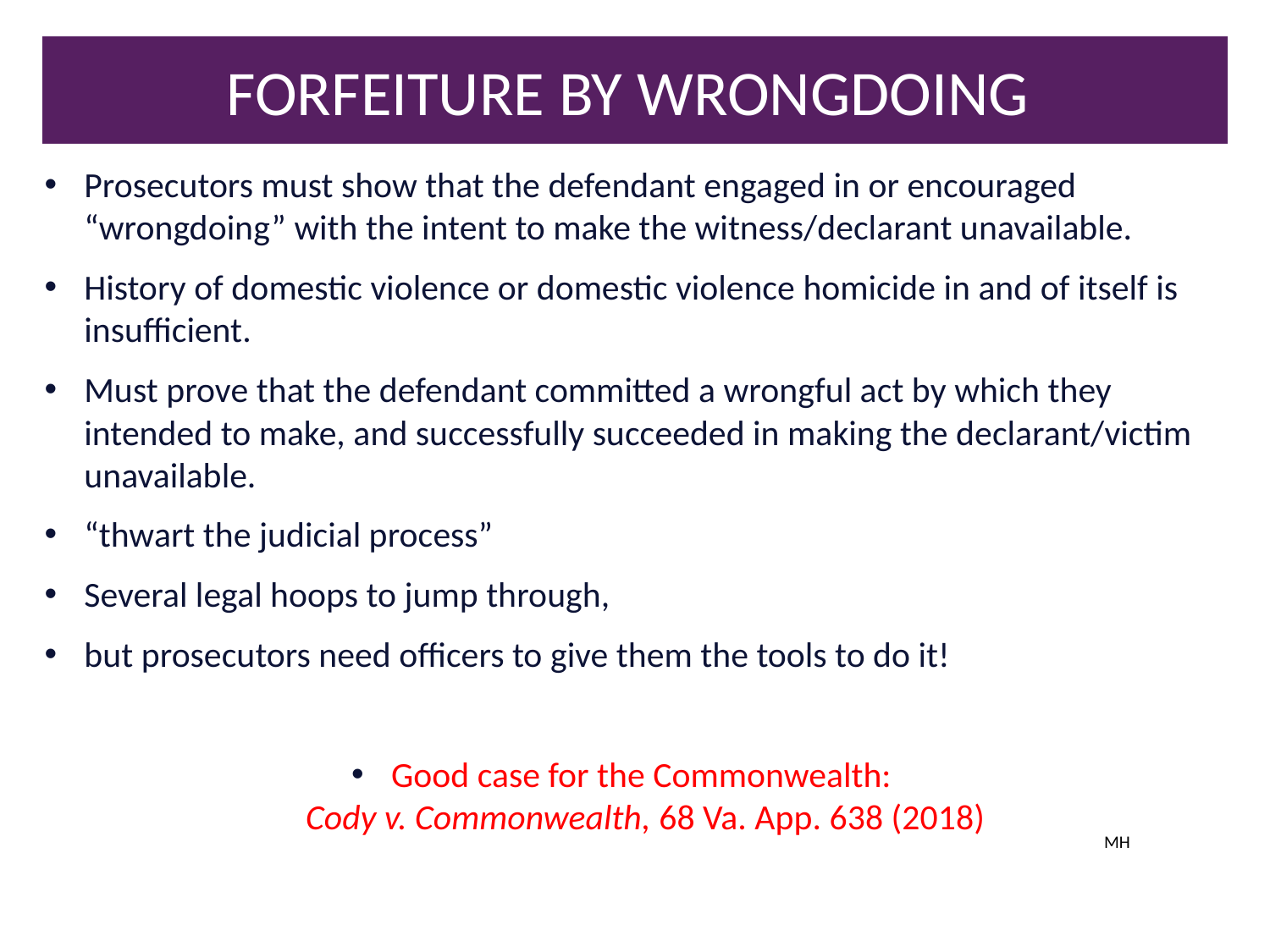

# Forfeiture by Wrongdoing
Prosecutors must show that the defendant engaged in or encouraged “wrongdoing” with the intent to make the witness/declarant unavailable.
History of domestic violence or domestic violence homicide in and of itself is insufficient.
Must prove that the defendant committed a wrongful act by which they intended to make, and successfully succeeded in making the declarant/victim unavailable.
“thwart the judicial process”
Several legal hoops to jump through,
but prosecutors need officers to give them the tools to do it!

Good case for the Commonwealth:
Cody v. Commonwealth, 68 Va. App. 638 (2018)

MH